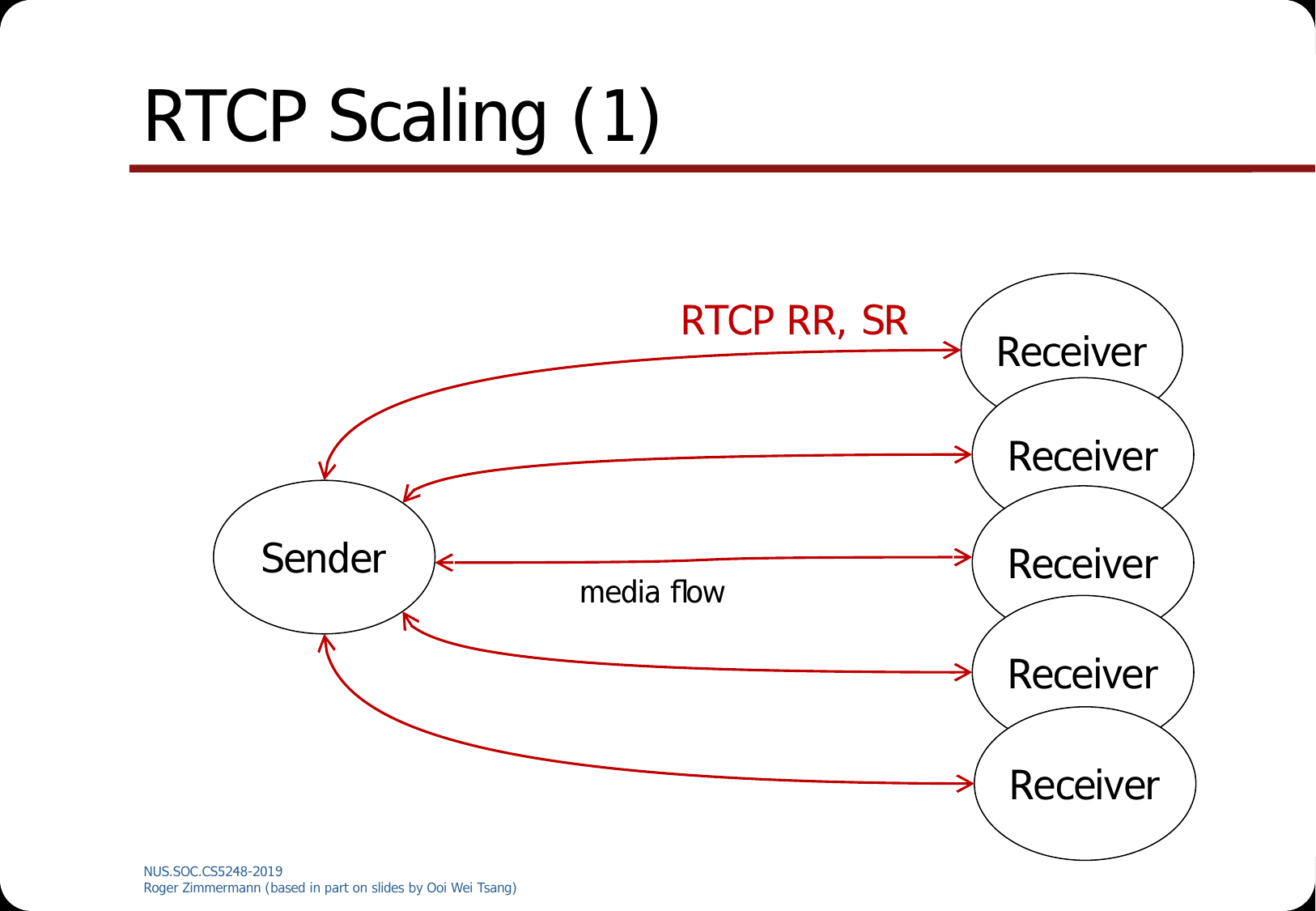

# RTCP Scaling (1)

Receiver
RTCP RR, SR
Receiver
Sender
Receiver
media flow
Receiver
Receiver

NUS.SOC.CS5248-2019
Roger Zimmermann (based in part on slides by Ooi Wei Tsang)